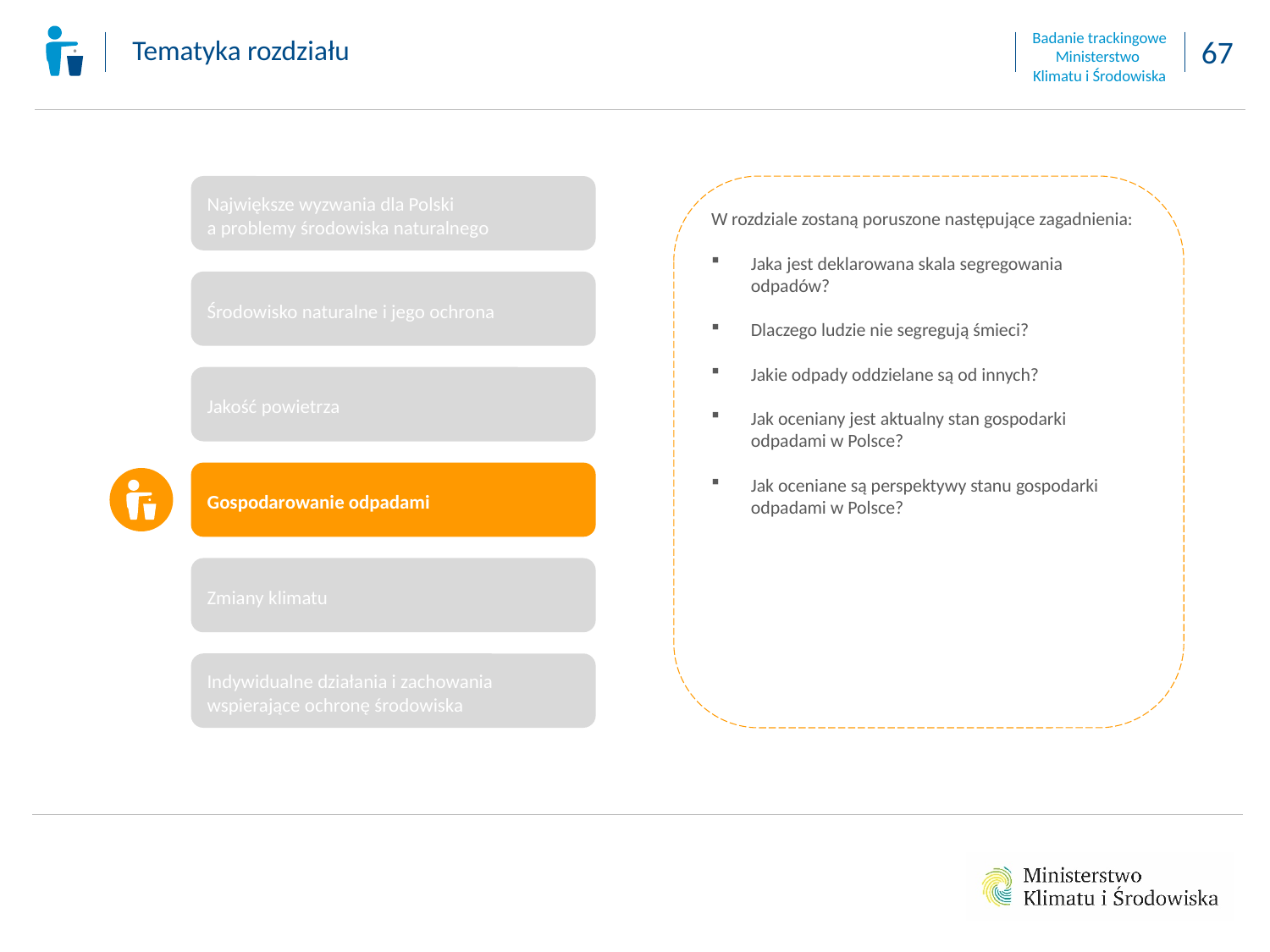

Tematyka rozdziału

Największe wyzwania dla Polski
a problemy środowiska naturalnego
W rozdziale zostaną poruszone następujące zagadnienia:

Jaka jest deklarowana skala segregowania odpadów?

Dlaczego ludzie nie segregują śmieci?

Jakie odpady oddzielane są od innych?

Jak oceniany jest aktualny stan gospodarki odpadami w Polsce?

Jak oceniane są perspektywy stanu gospodarki odpadami w Polsce?

Środowisko naturalne i jego ochrona
Jakość powietrza
Gospodarowanie odpadami

Zmiany klimatu
Indywidualne działania i zachowania wspierające ochronę środowiska